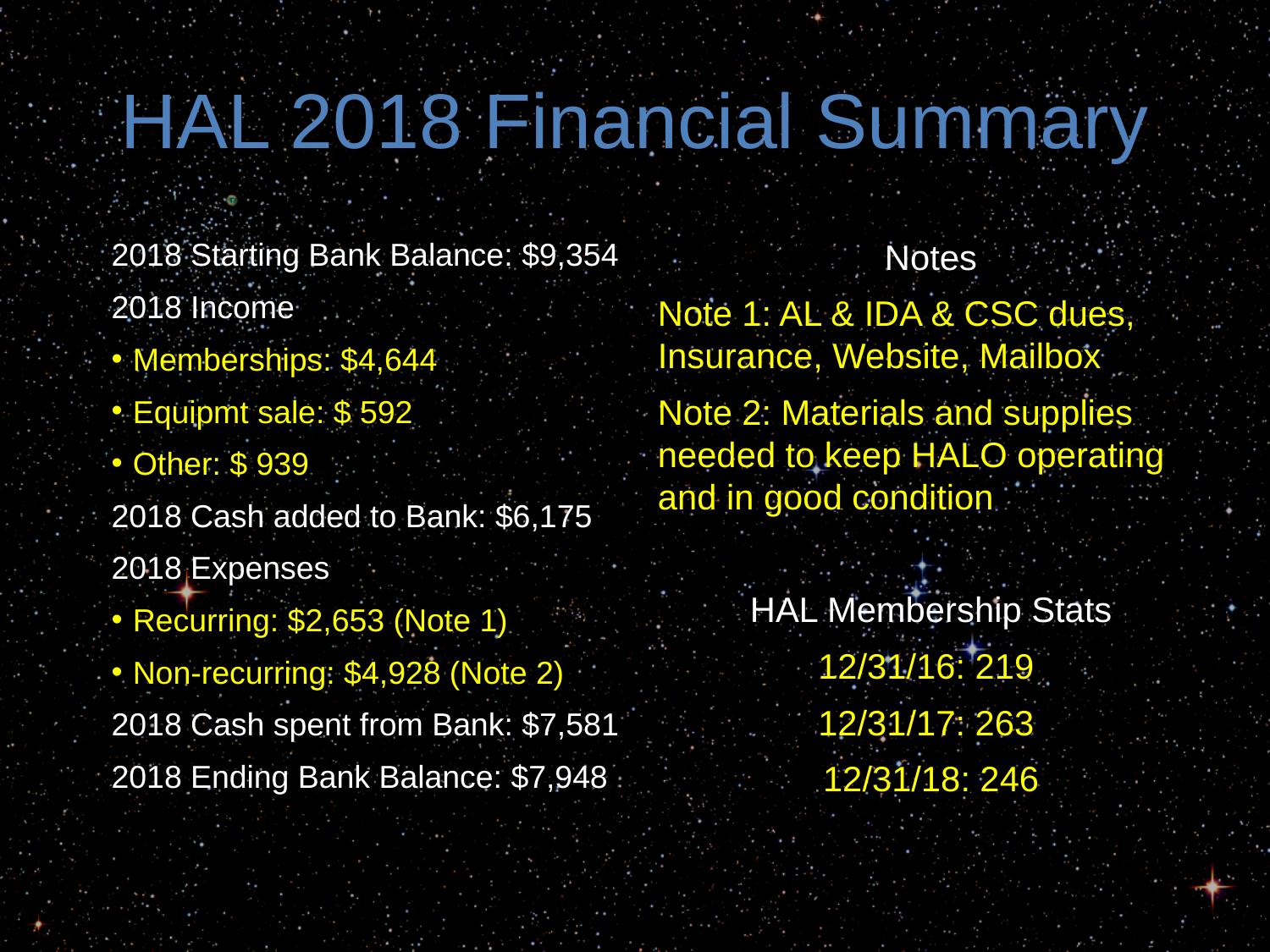

# HAL 2018 Financial Summary
2018 Starting Bank Balance: $9,354
2018 Income
 Memberships: $4,644
 Equipmt sale: $ 592
 Other: $ 939
2018 Cash added to Bank: $6,175
2018 Expenses
 Recurring: $2,653 (Note 1)
 Non-recurring: $4,928 (Note 2)
2018 Cash spent from Bank: $7,581
2018 Ending Bank Balance: $7,948
Notes
Note 1: AL & IDA & CSC dues, Insurance, Website, Mailbox
Note 2: Materials and supplies needed to keep HALO operating and in good condition

HAL Membership Stats
12/31/16: 219
12/31/17: 263
12/31/18: 246